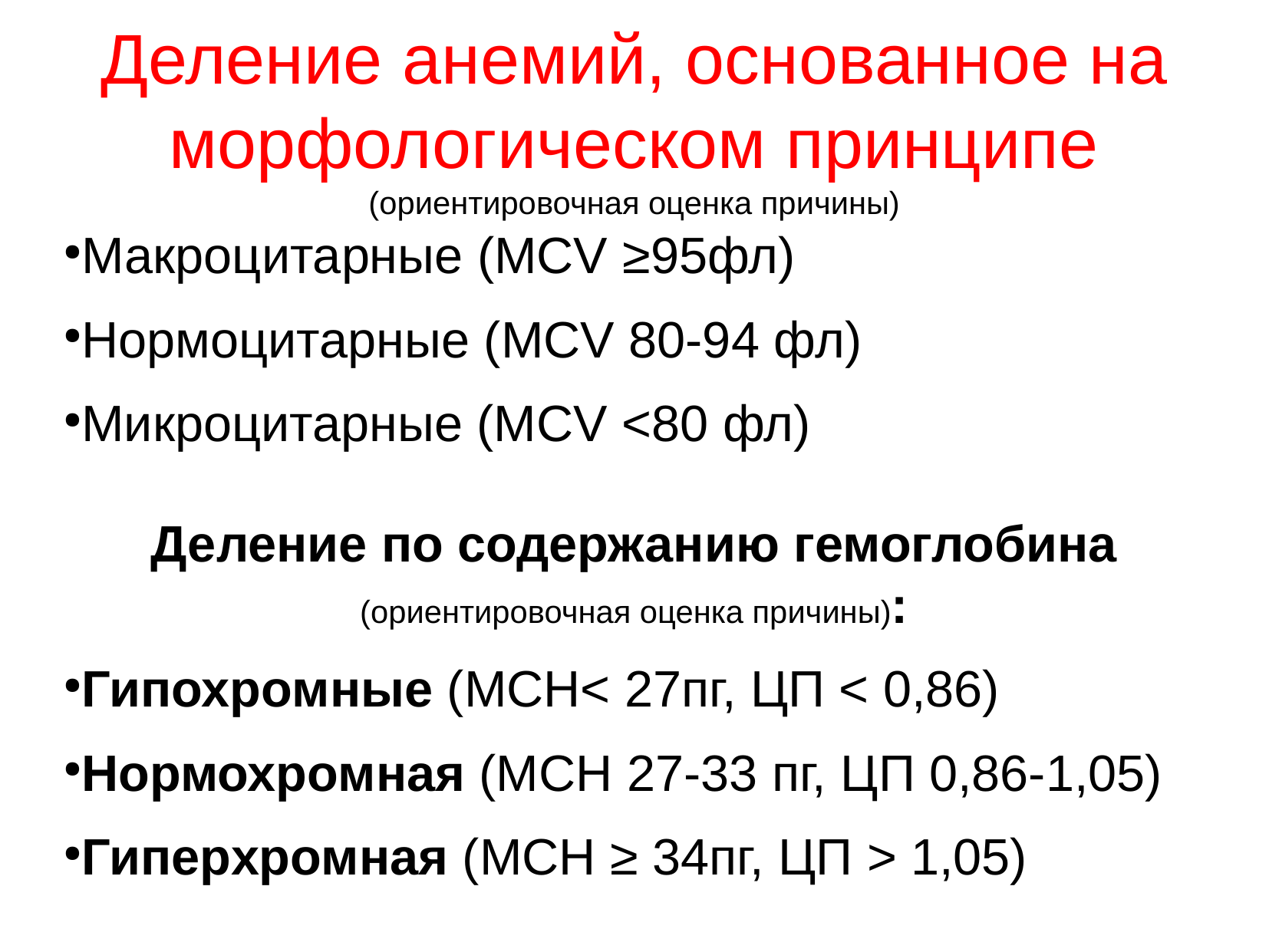

Деление анемий, основанное на морфологическом принципе
(ориентировочная оценка причины)
Макроцитарные (МСV ≥95фл)
Нормоцитарные (МСV 80-94 фл)
Микроцитарные (МСV <80 фл)
Деление по содержанию гемоглобина (ориентировочная оценка причины):
Гипохромные (МСН< 27пг, ЦП < 0,86)
Нормохромная (МСН 27-33 пг, ЦП 0,86-1,05)
Гиперхромная (МСН ≥ 34пг, ЦП > 1,05)